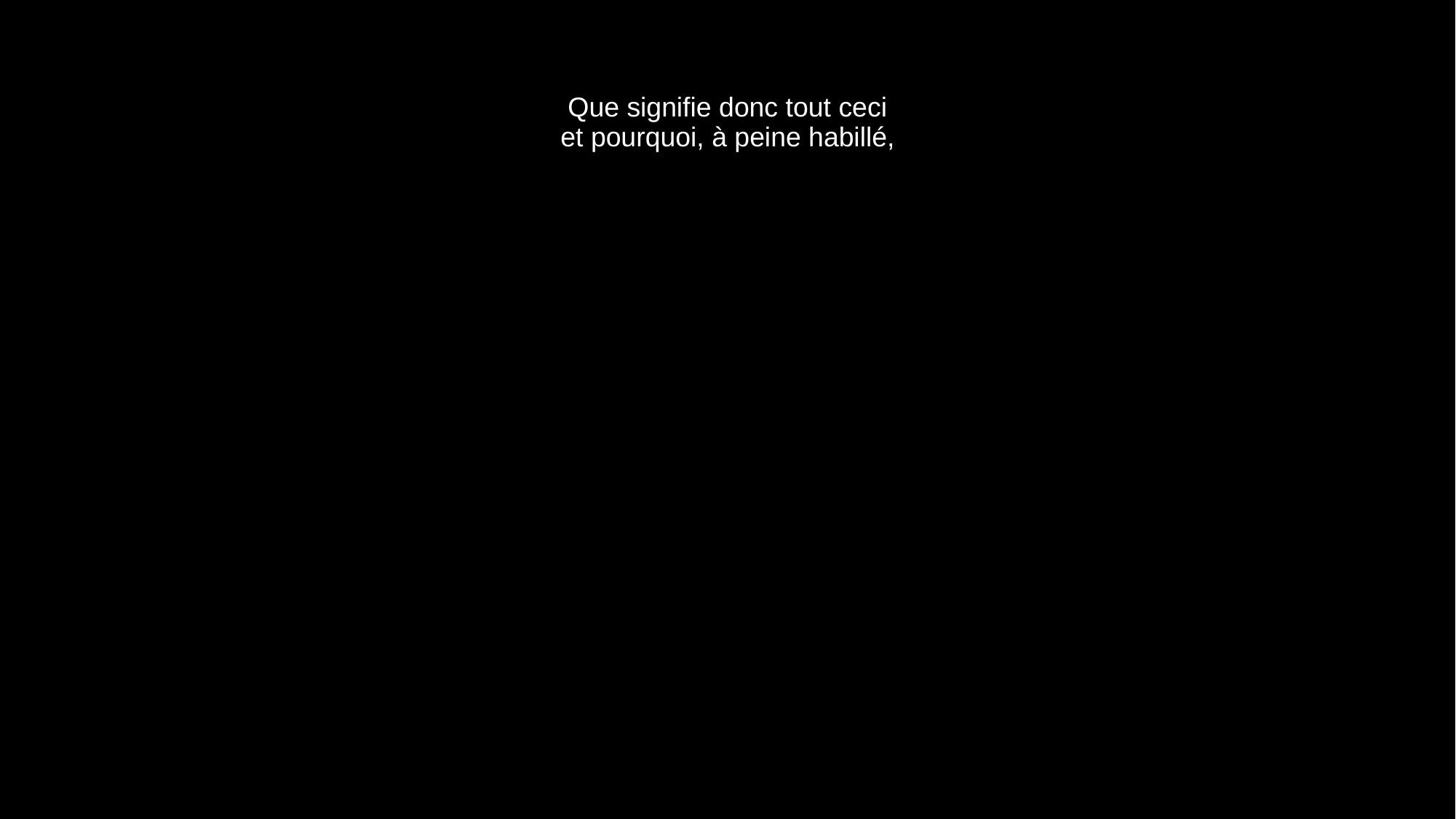

# Que signifie donc tout ceci et pourquoi, à peine habillé,